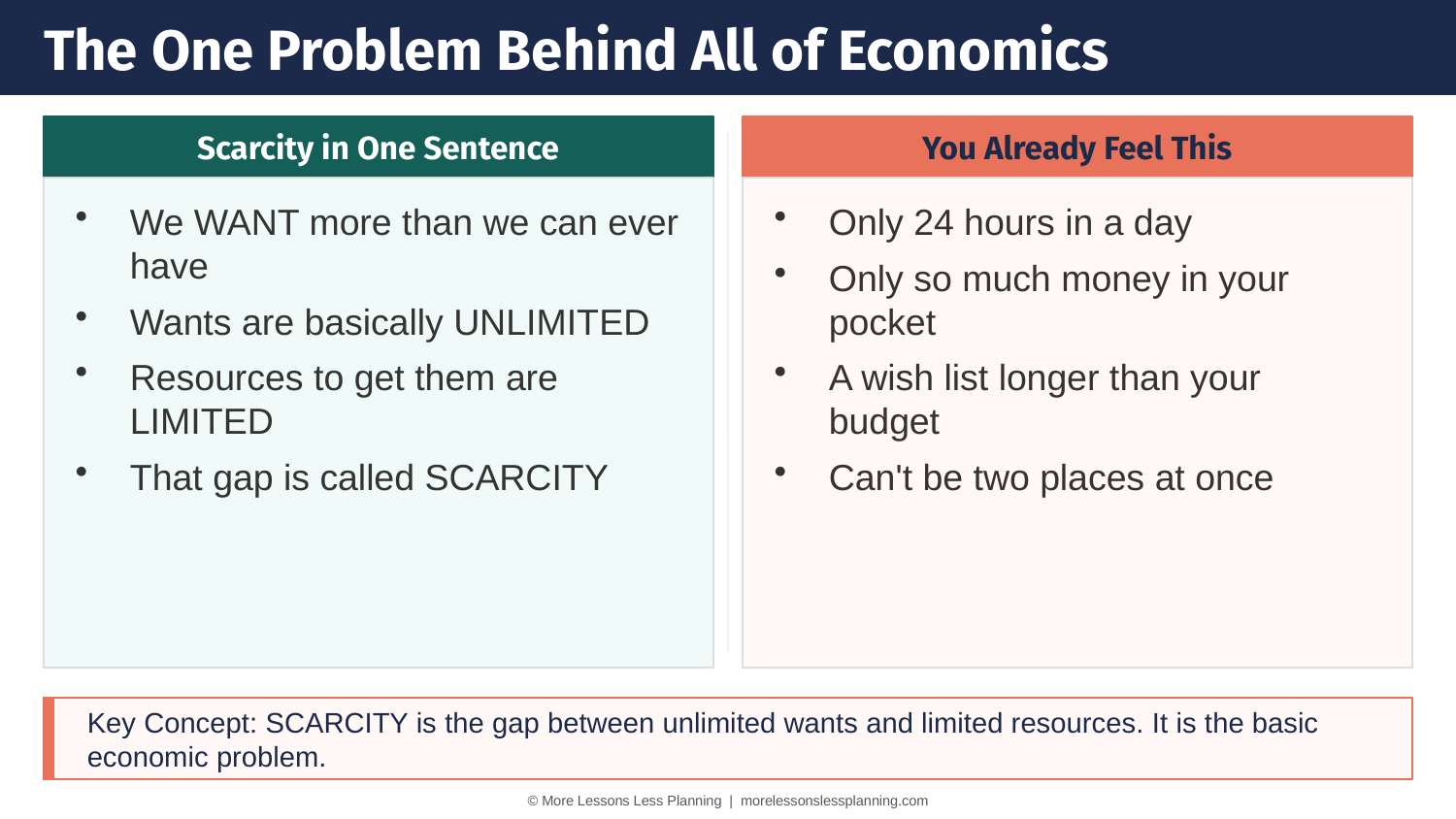

The One Problem Behind All of Economics

Scarcity in One Sentence

You Already Feel This

We WANT more than we can ever have
Wants are basically UNLIMITED
Resources to get them are LIMITED
That gap is called SCARCITY
Only 24 hours in a day
Only so much money in your pocket
A wish list longer than your budget
Can't be two places at once

Key Concept: SCARCITY is the gap between unlimited wants and limited resources. It is the basic economic problem.
© More Lessons Less Planning  |  morelessonslessplanning.com